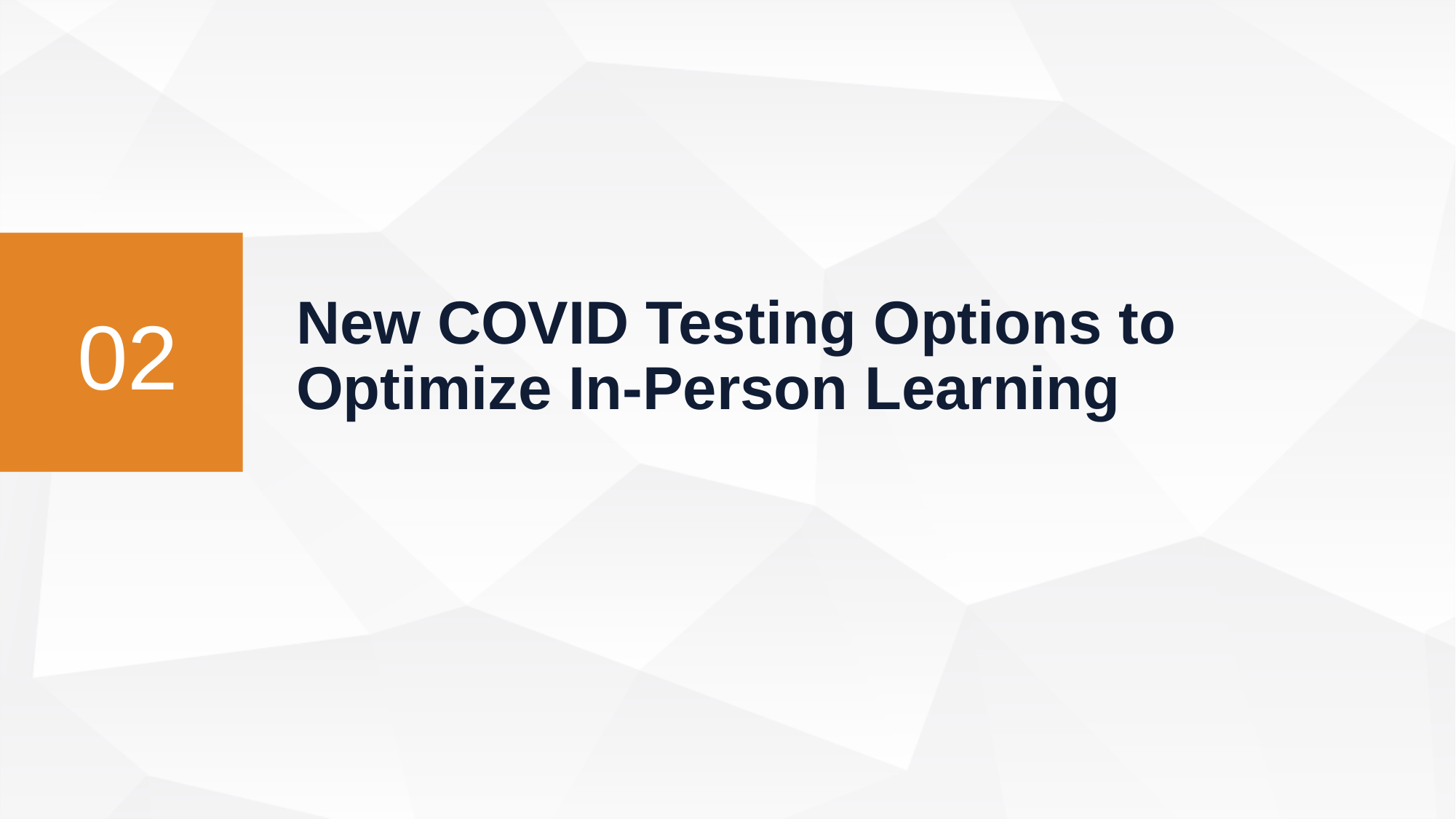

New COVID Testing Options to Optimize In-Person Learning
02